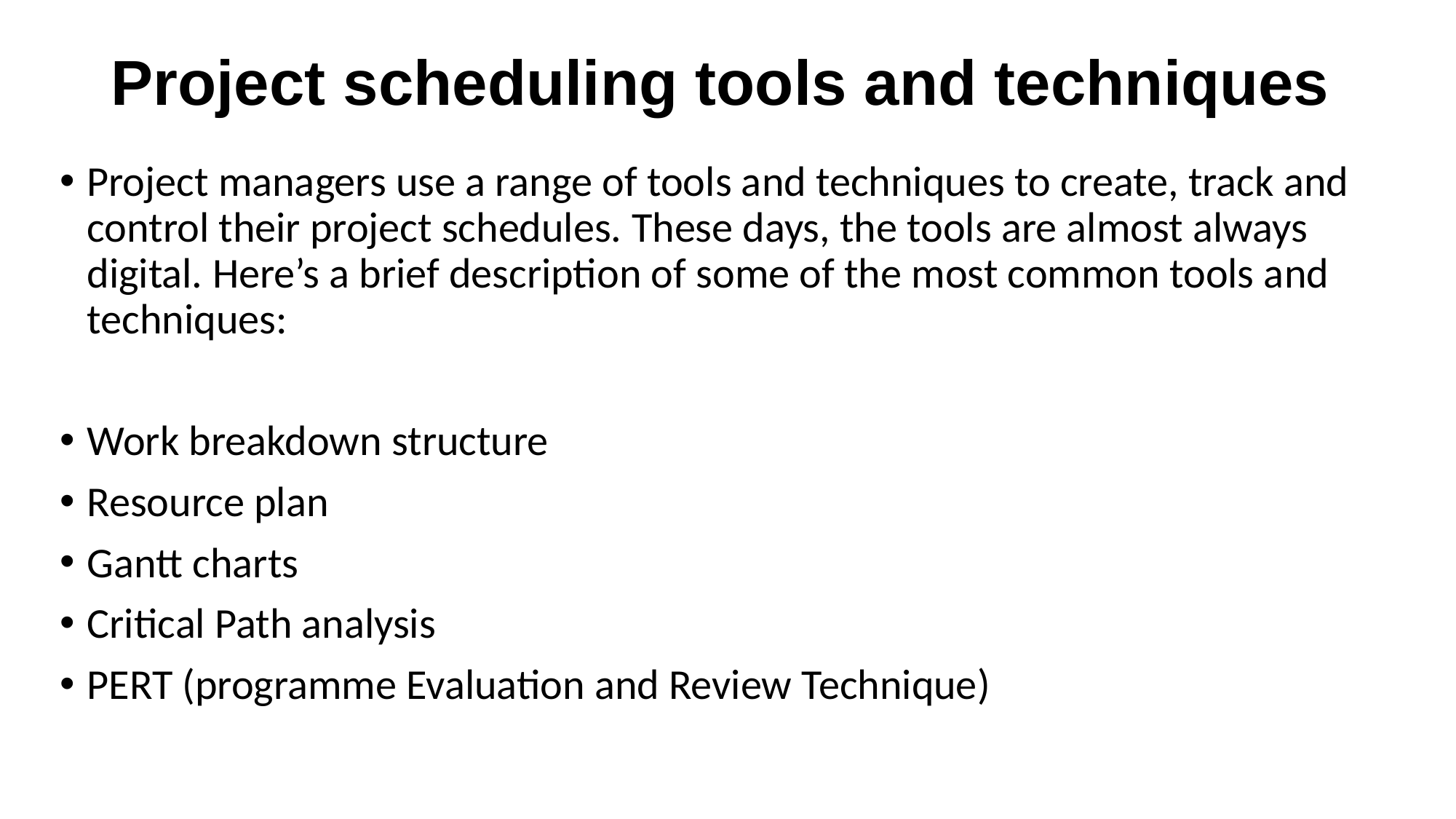

# Project scheduling tools and techniques
Project managers use a range of tools and techniques to create, track and control their project schedules. These days, the tools are almost always digital. Here’s a brief description of some of the most common tools and techniques:

Work breakdown structure
Resource plan
Gantt charts
Critical Path analysis
PERT (programme Evaluation and Review Technique)